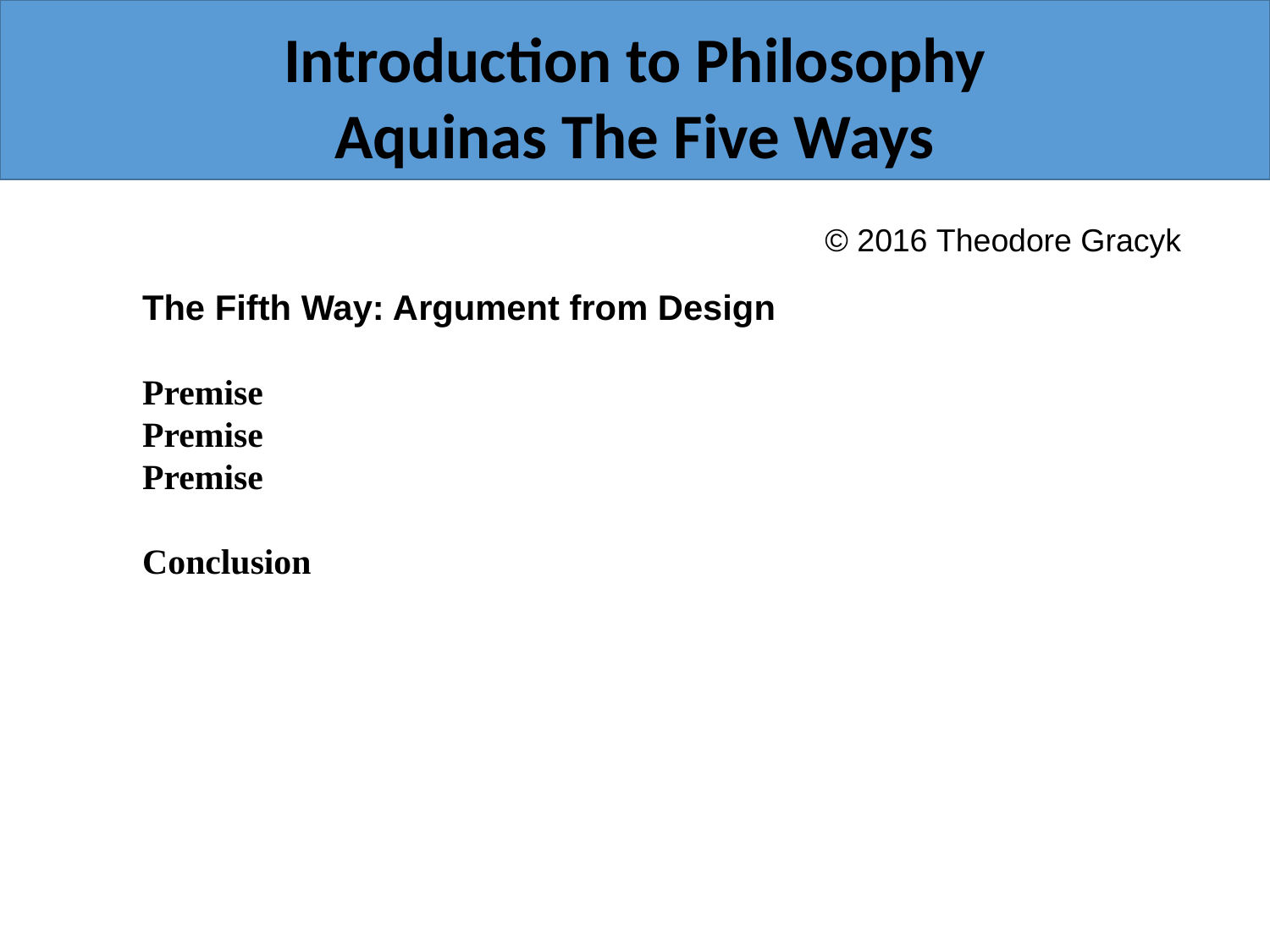

Introduction to Philosophy
Aquinas The Five Ways
 © 2016 Theodore Gracyk
The Fifth Way: Argument from Design

Premise
Premise
Premise

Conclusion